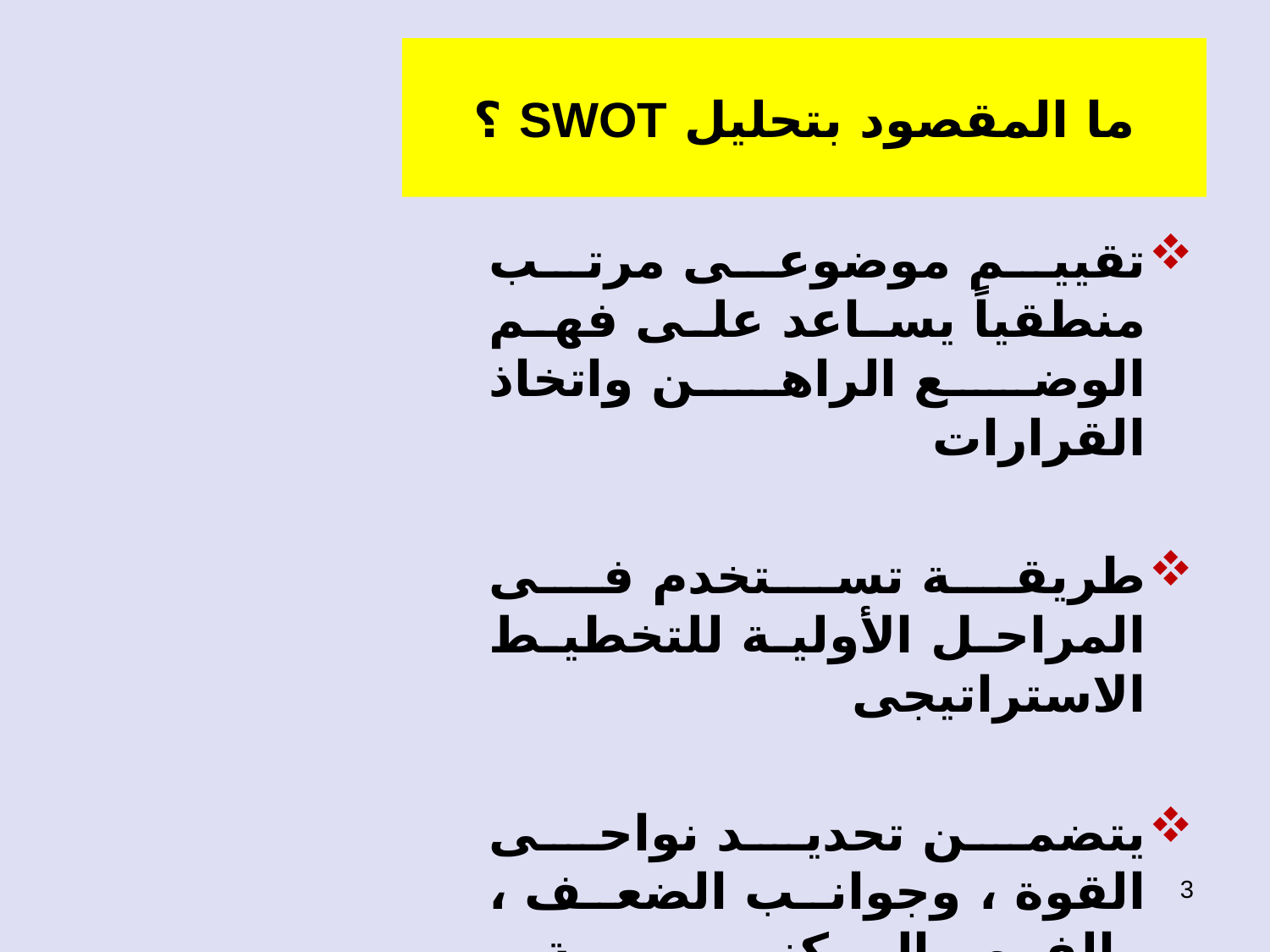

# ما المقصود بتحليل SWOT ؟
تقييم موضوعى مرتب منطقياً يساعد على فهم الوضع الراهن واتخاذ القرارات

طريقة تستخدم فى المراحل الأولية للتخطيط الاستراتيجى

يتضمن تحديد نواحى القوة ، وجوانب الضعف ، والفرص الممكنة ،  والمخاطر المتصلة بالكلية

3